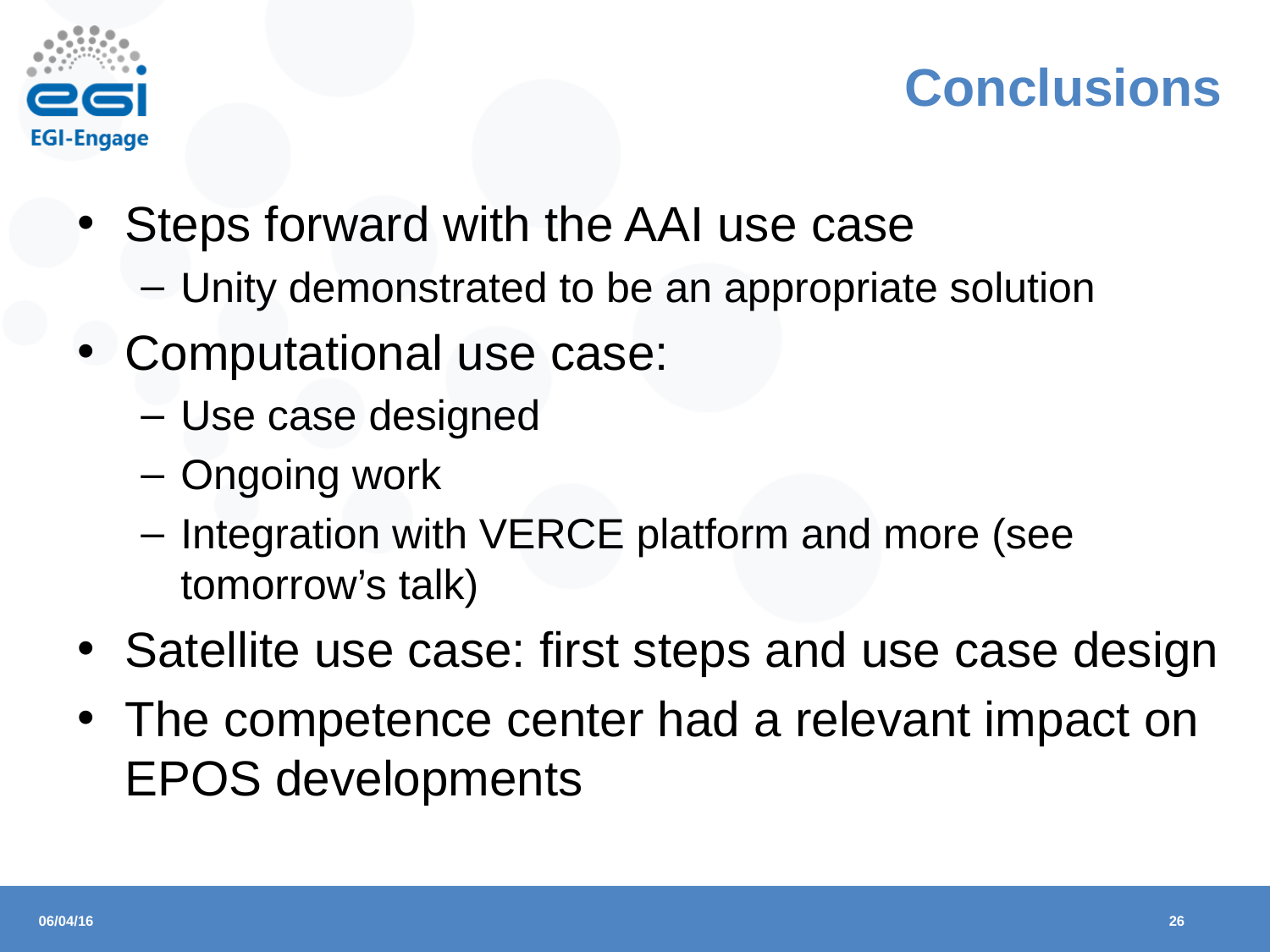

# Conclusions
Steps forward with the AAI use case
Unity demonstrated to be an appropriate solution
Computational use case:
Use case designed
Ongoing work
Integration with VERCE platform and more (see tomorrow’s talk)
Satellite use case: first steps and use case design
The competence center had a relevant impact on EPOS developments